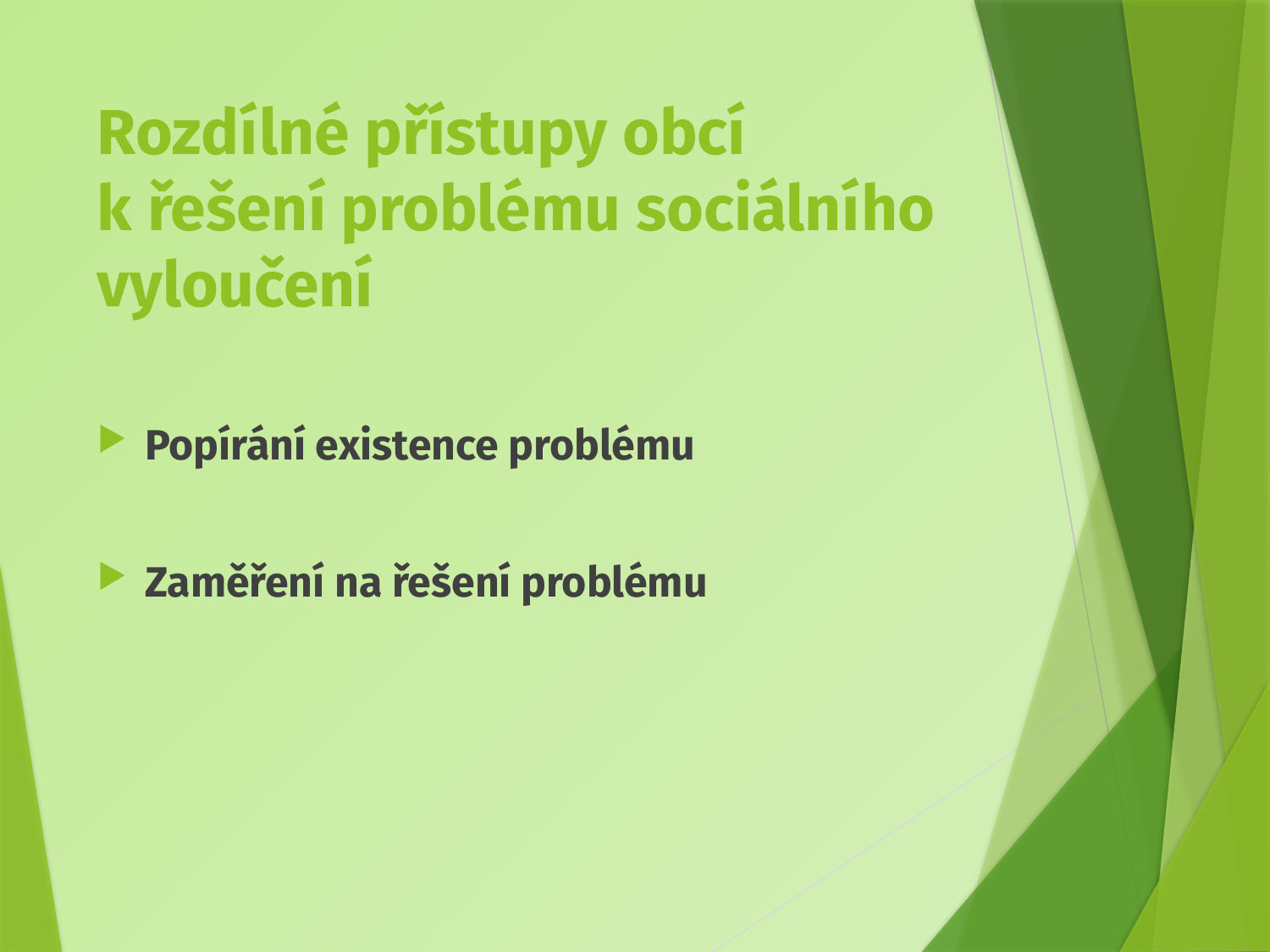

# Rozdílné přístupy obcí k řešení problému sociálního vyloučení

Popírání existence problému

Zaměření na řešení problému